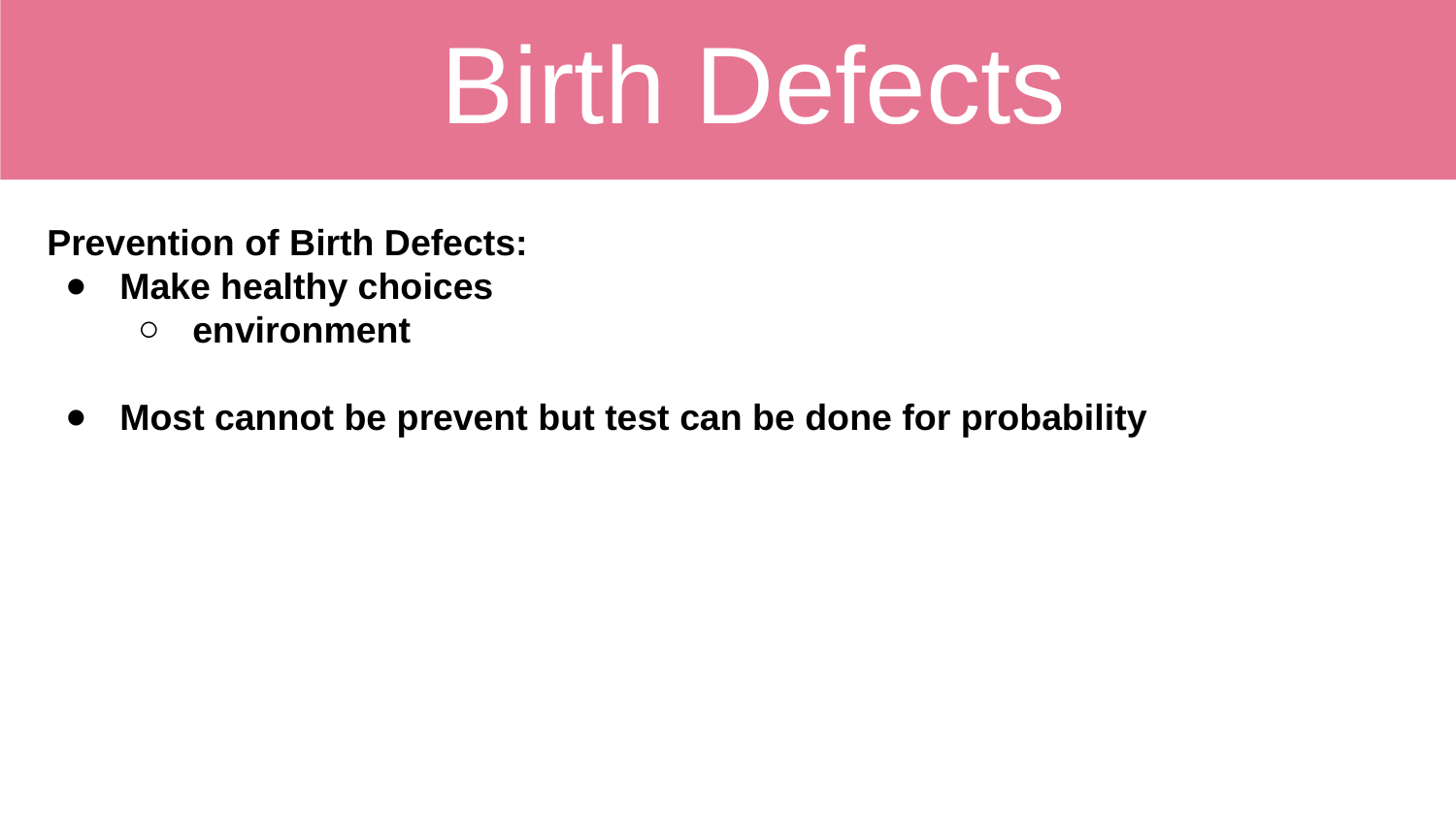

Birth Defects
Prevention of Birth Defects:
Make healthy choices
environment

Most cannot be prevent but test can be done for probability